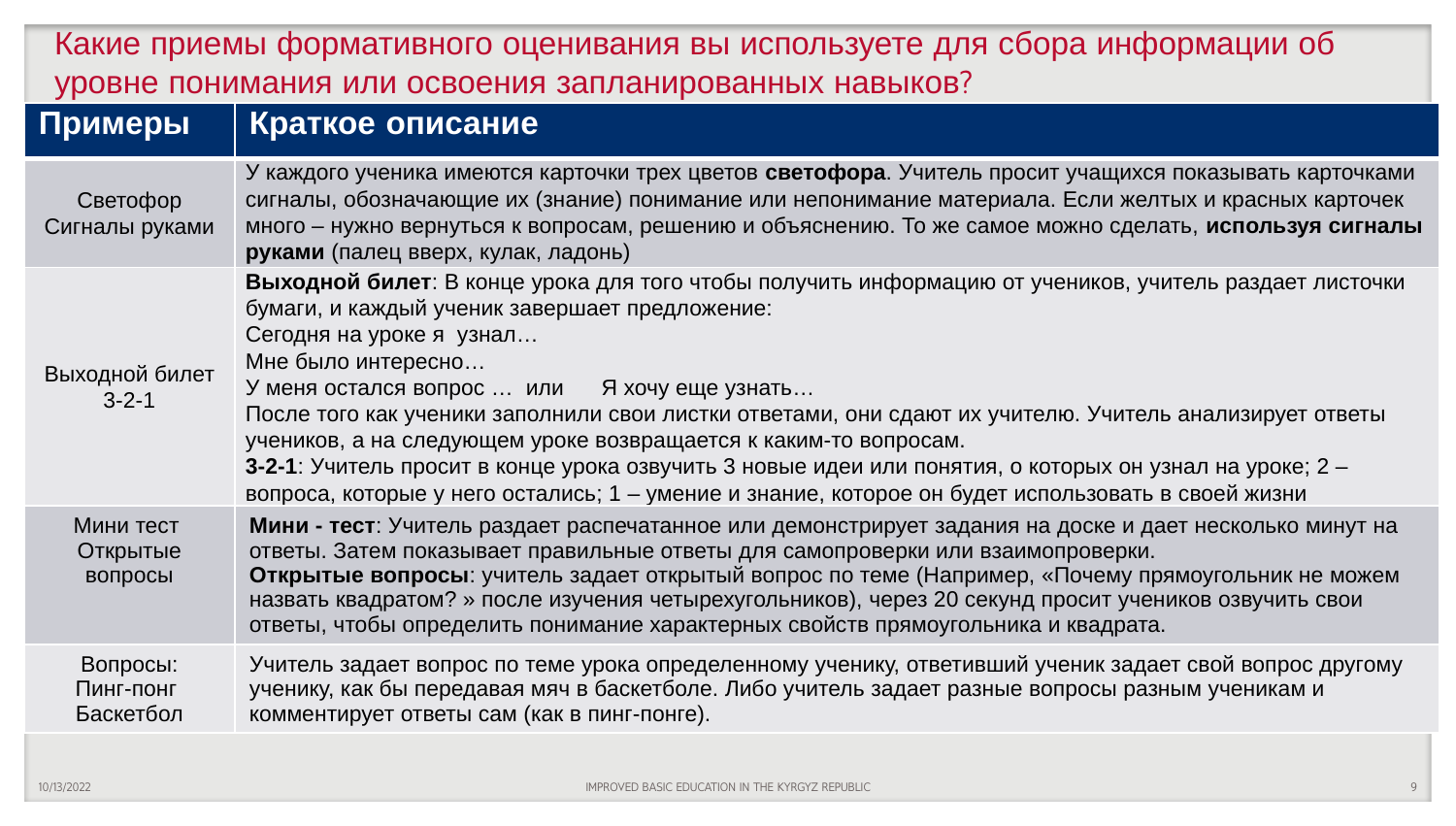

# Какие приемы формативного оценивания вы используете для сбора информации об уровне понимания или освоения запланированных навыков?
| Примеры | Краткое описание |
| --- | --- |
| Светофор Сигналы руками | У каждого ученика имеются карточки трех цветов светофора. Учитель просит учащихся показывать карточками сигналы, обозначающие их (знание) понимание или непонимание материала. Если желтых и красных карточек много – нужно вернуться к вопросам, решению и объяснению. То же самое можно сделать, используя сигналы руками (палец вверх, кулак, ладонь) |
| Выходной билет 3-2-1 | Выходной билет: В конце урока для того чтобы получить информацию от учеников, учитель раздает листочки бумаги, и каждый ученик завершает предложение: Сегодня на уроке я узнал… Мне было интересно… У меня остался вопрос … или Я хочу еще узнать… После того как ученики заполнили свои листки ответами, они сдают их учителю. Учитель анализирует ответы учеников, а на следующем уроке возвращается к каким-то вопросам. 3-2-1: Учитель просит в конце урока озвучить 3 новые идеи или понятия, о которых он узнал на уроке; 2 – вопроса, которые у него остались; 1 – умение и знание, которое он будет использовать в своей жизни |
| Мини тест Открытые вопросы | Мини - тест: Учитель раздает распечатанное или демонстрирует задания на доске и дает несколько минут на ответы. Затем показывает правильные ответы для самопроверки или взаимопроверки. Открытые вопросы: учитель задает открытый вопрос по теме (Например, «Почему прямоугольник не можем назвать квадратом? » после изучения четырехугольников), через 20 секунд просит учеников озвучить свои ответы, чтобы определить понимание характерных свойств прямоугольника и квадрата. |
| Вопросы: Пинг-понг Баскетбол | Учитель задает вопрос по теме урока определенному ученику, ответивший ученик задает свой вопрос другому ученику, как бы передавая мяч в баскетболе. Либо учитель задает разные вопросы разным ученикам и комментирует ответы сам (как в пинг-понге). |
10/13/2022
IMPROVED BASIC EDUCATION IN THE KYRGYZ REPUBLIC
9